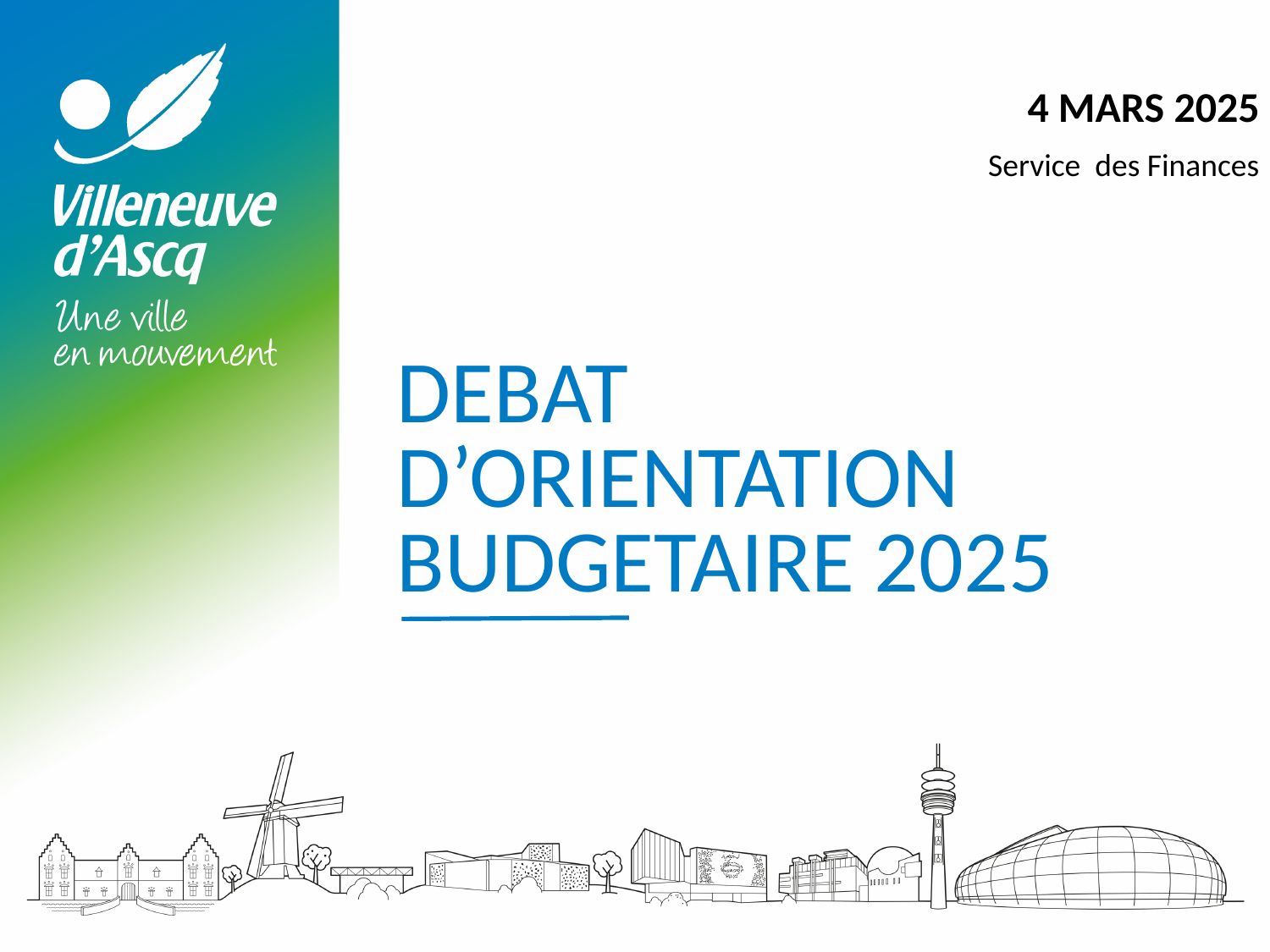

4 MARS 2025
Service  des Finances
# DEBAT D’ORIENTATION BUDGETAIRE 2025